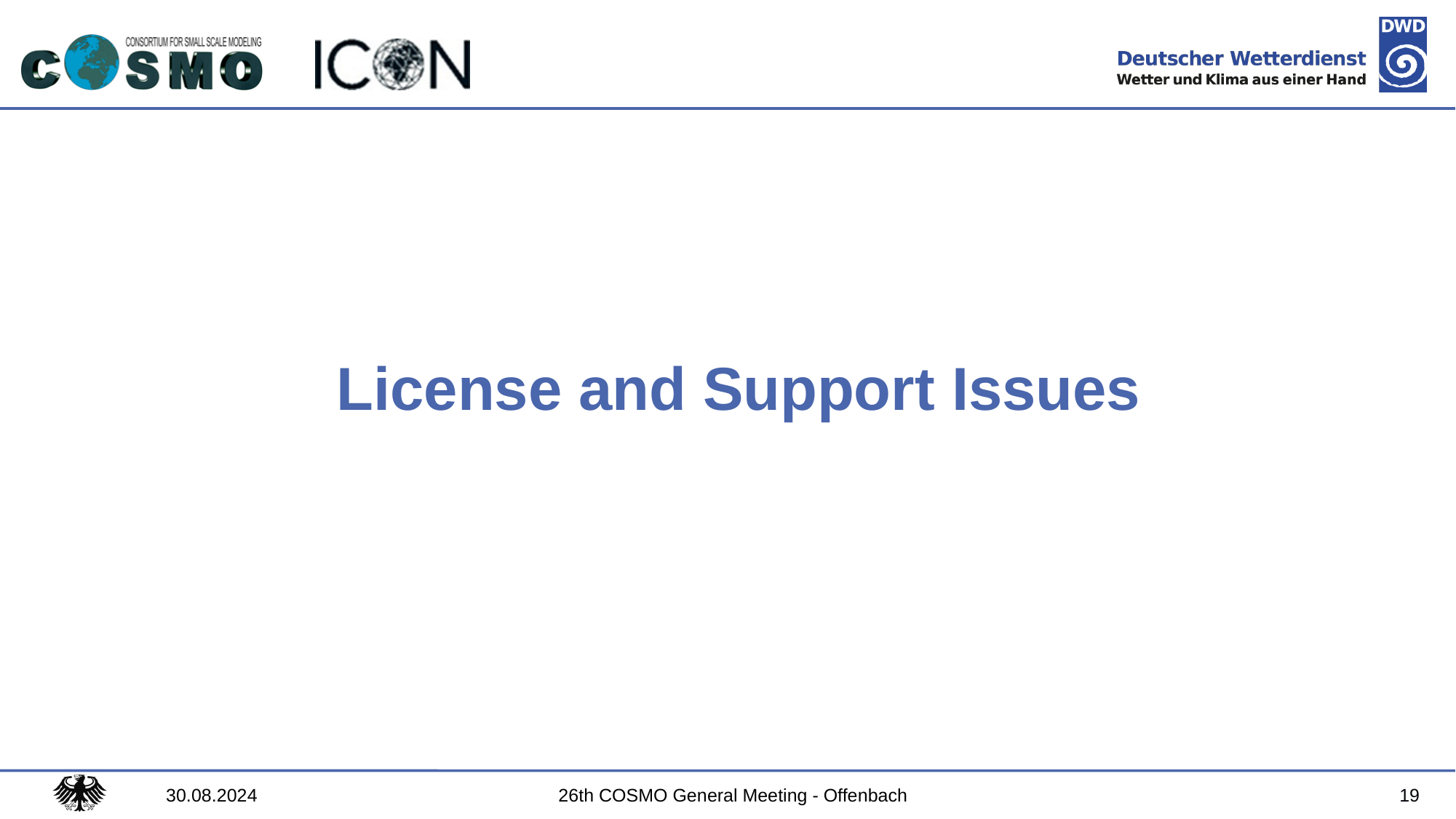

# License and Support Issues
19
30.08.2024
26th COSMO General Meeting - Offenbach